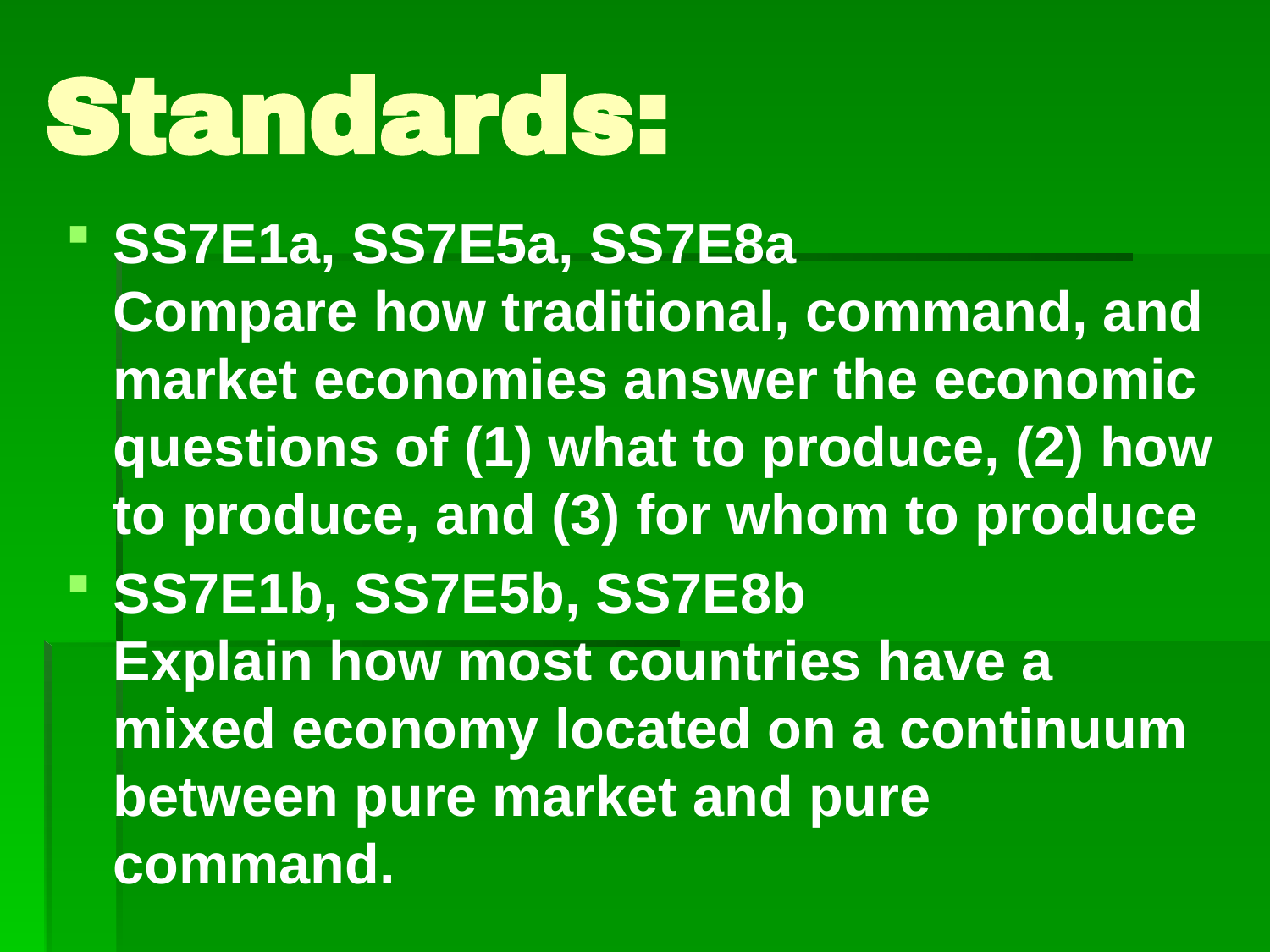

# Standards:
SS7E1a, SS7E5a, SS7E8a
Compare how traditional, command, and market economies answer the economic questions of (1) what to produce, (2) how to produce, and (3) for whom to produce
SS7E1b, SS7E5b, SS7E8b
Explain how most countries have a mixed economy located on a continuum between pure market and pure command.